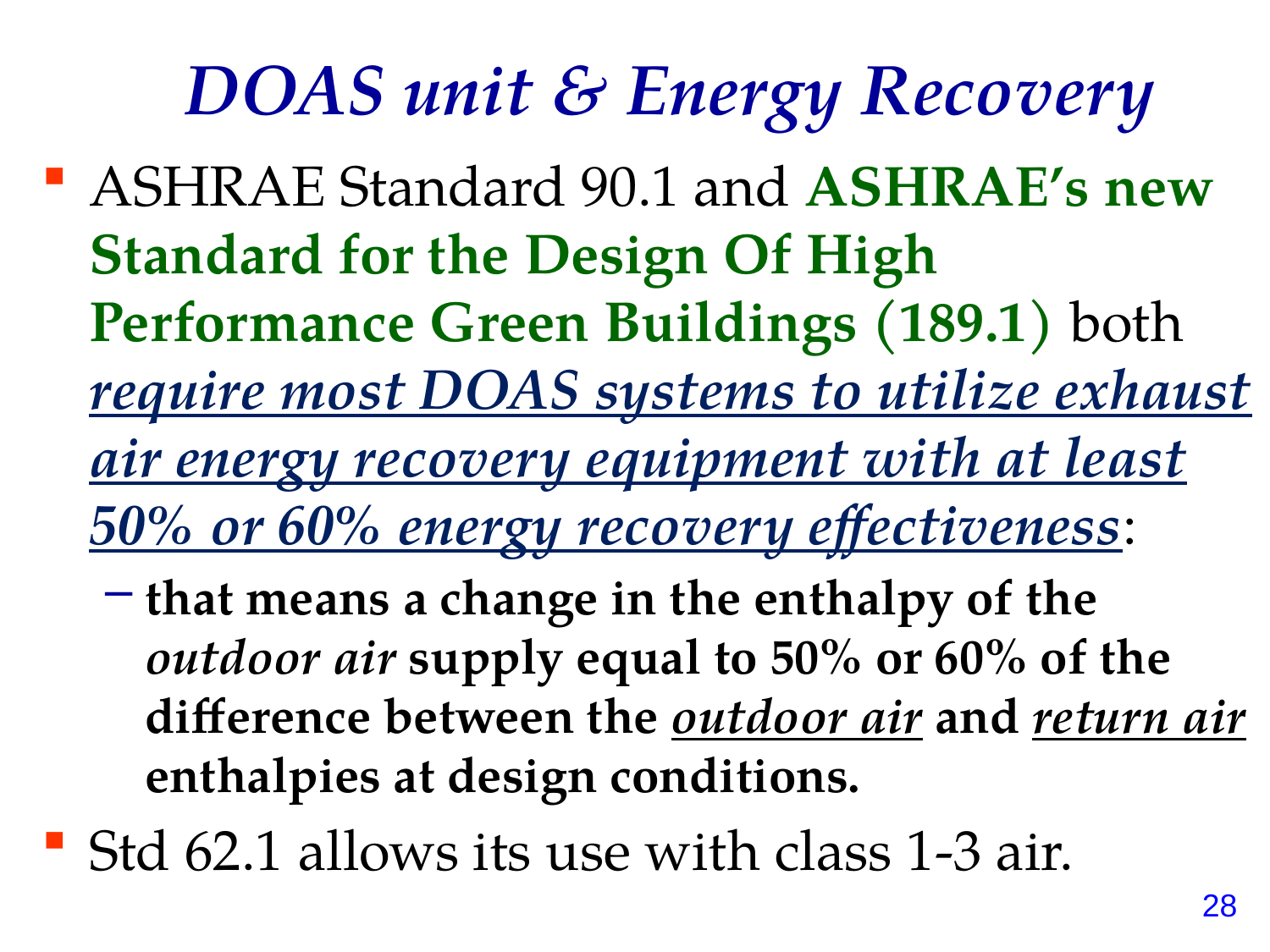

DOAS unit & Energy Recovery
ASHRAE Standard 90.1 and ASHRAE’s new Standard for the Design Of High Performance Green Buildings (189.1) both require most DOAS systems to utilize exhaust air energy recovery equipment with at least 50% or 60% energy recovery effectiveness:
that means a change in the enthalpy of the outdoor air supply equal to 50% or 60% of the difference between the outdoor air and return air enthalpies at design conditions.
Std 62.1 allows its use with class 1-3 air.